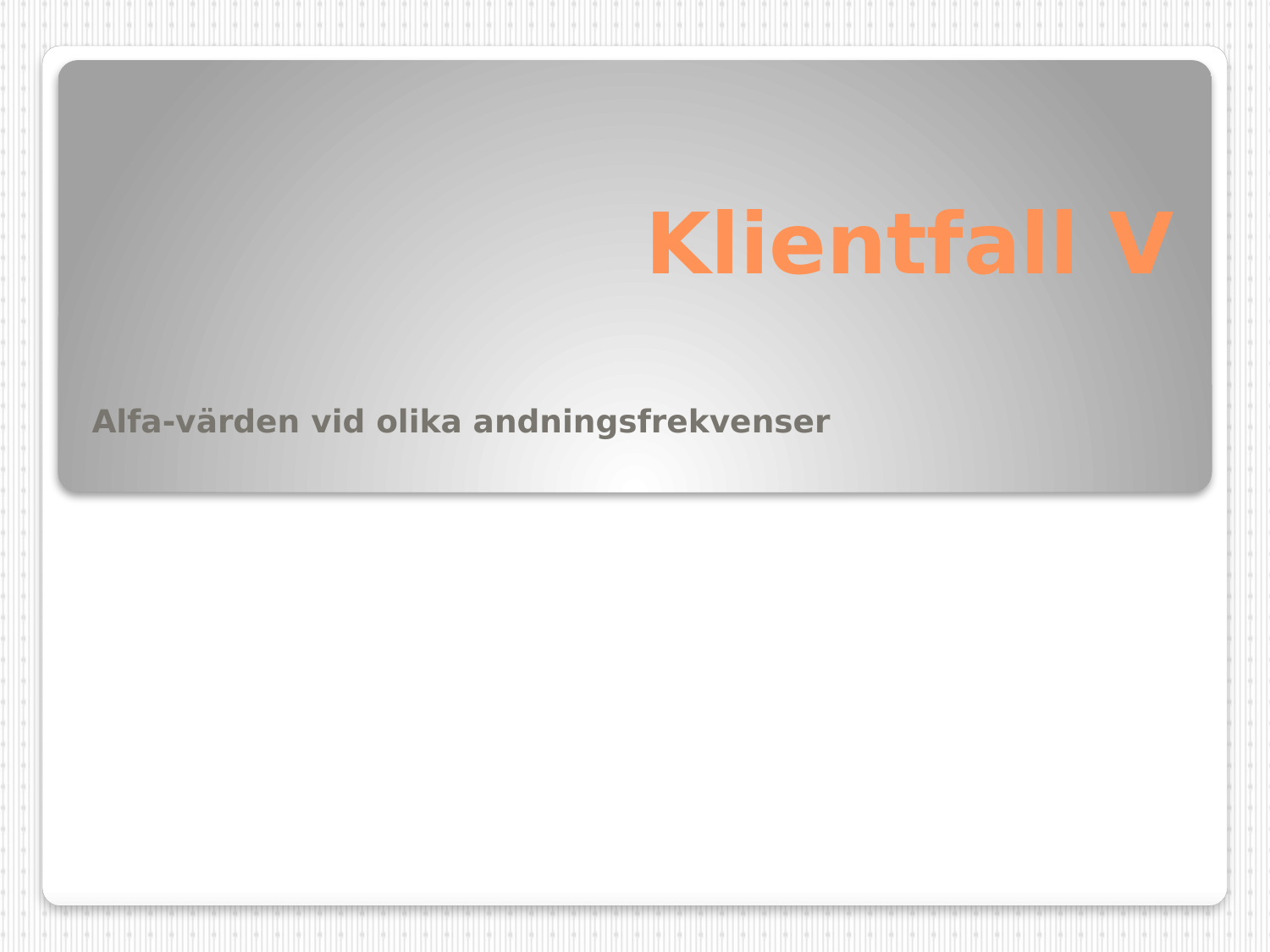

# Klientfall V
Alfa-värden vid olika andningsfrekvenser